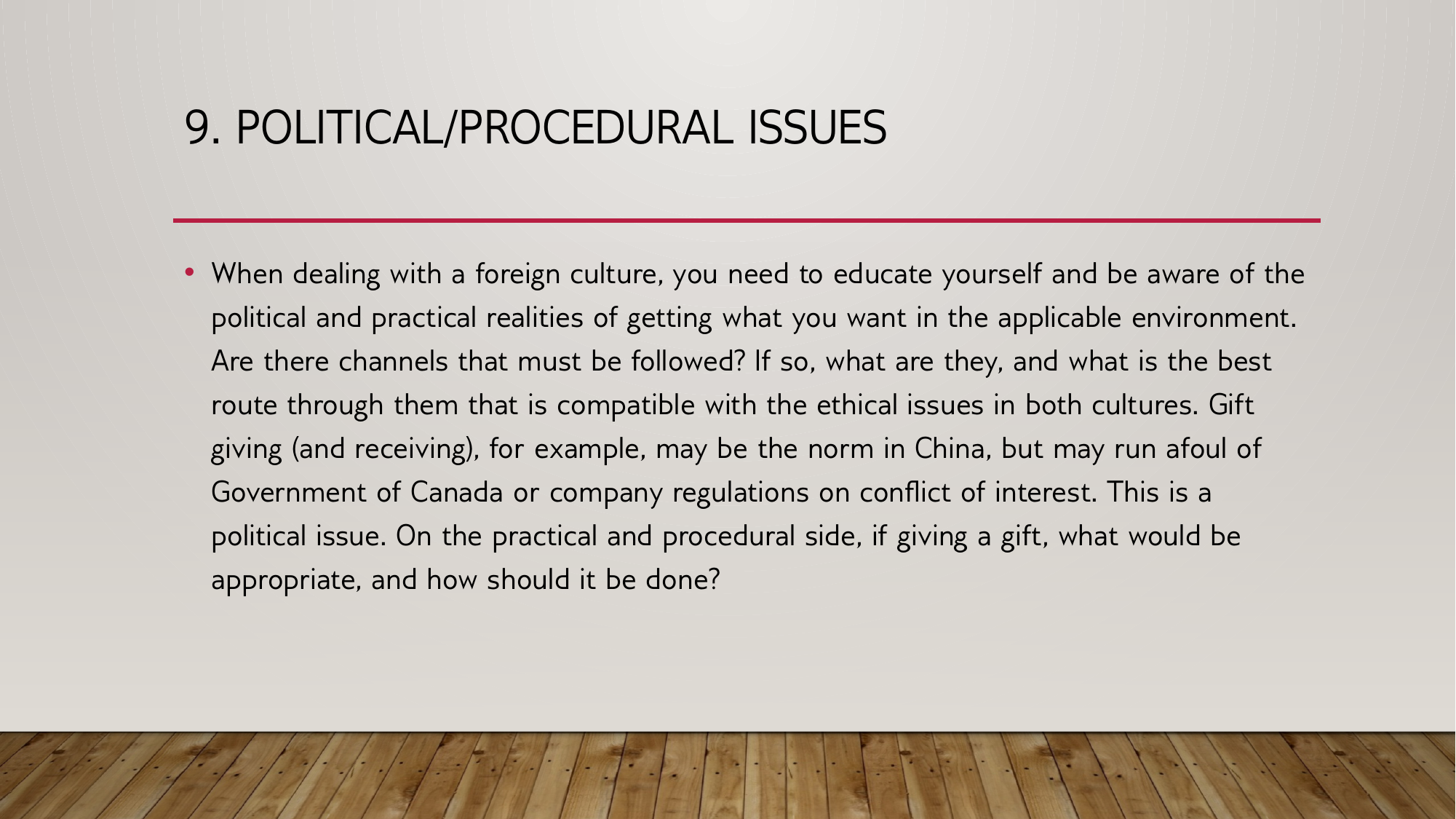

# 9. Political/Procedural Issues
When dealing with a foreign culture, you need to educate yourself and be aware of the political and practical realities of getting what you want in the applicable environment. Are there channels that must be followed? If so, what are they, and what is the best route through them that is compatible with the ethical issues in both cultures. Gift giving (and receiving), for example, may be the norm in China, but may run afoul of Government of Canada or company regulations on conflict of interest. This is a political issue. On the practical and procedural side, if giving a gift, what would be appropriate, and how should it be done?